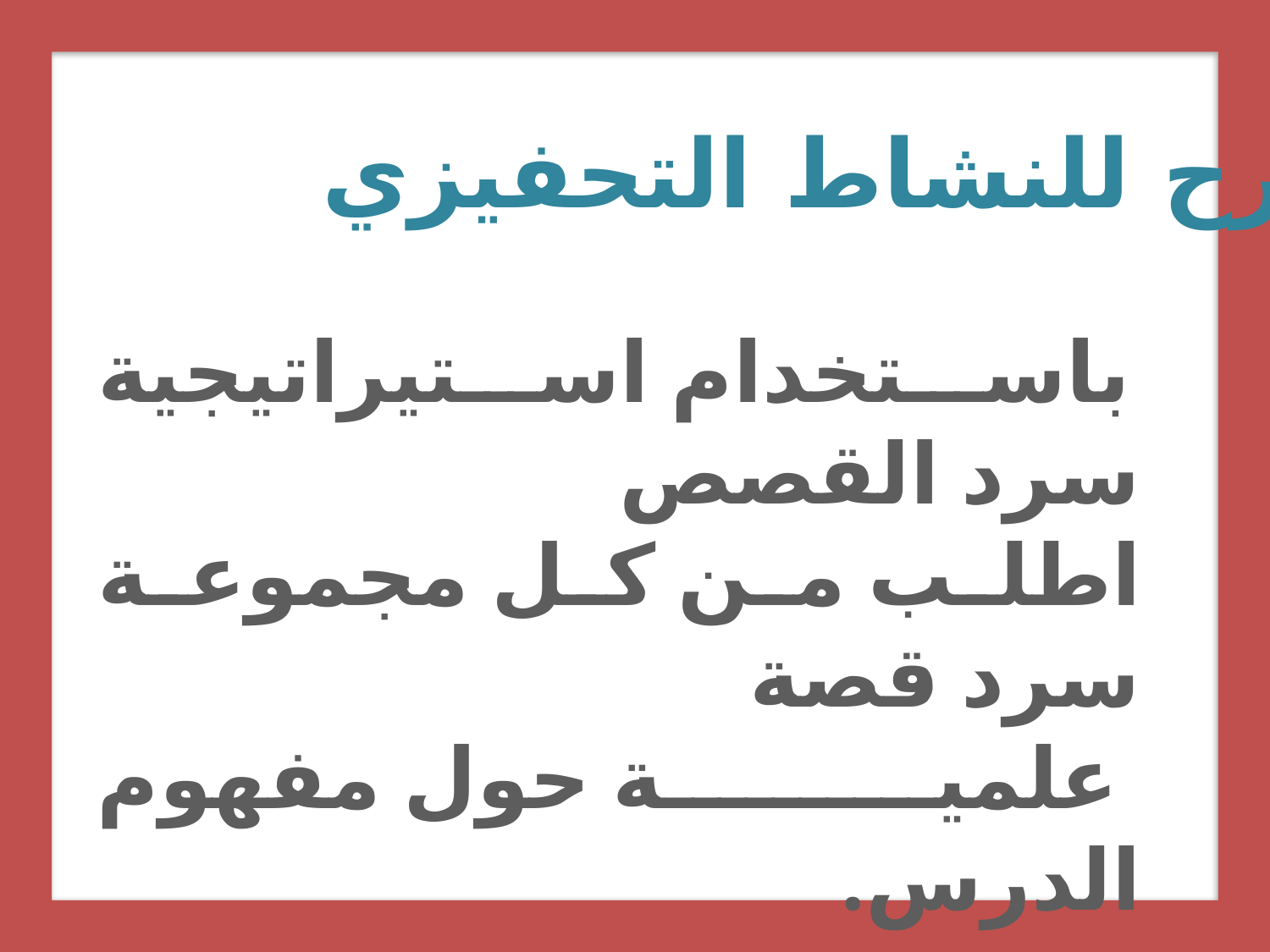

مقترح للنشاط التحفيزي
 باستخدام استيراتيجية سرد القصص
اطلب من كل مجموعة سرد قصة
 علمية حول مفهوم الدرس.